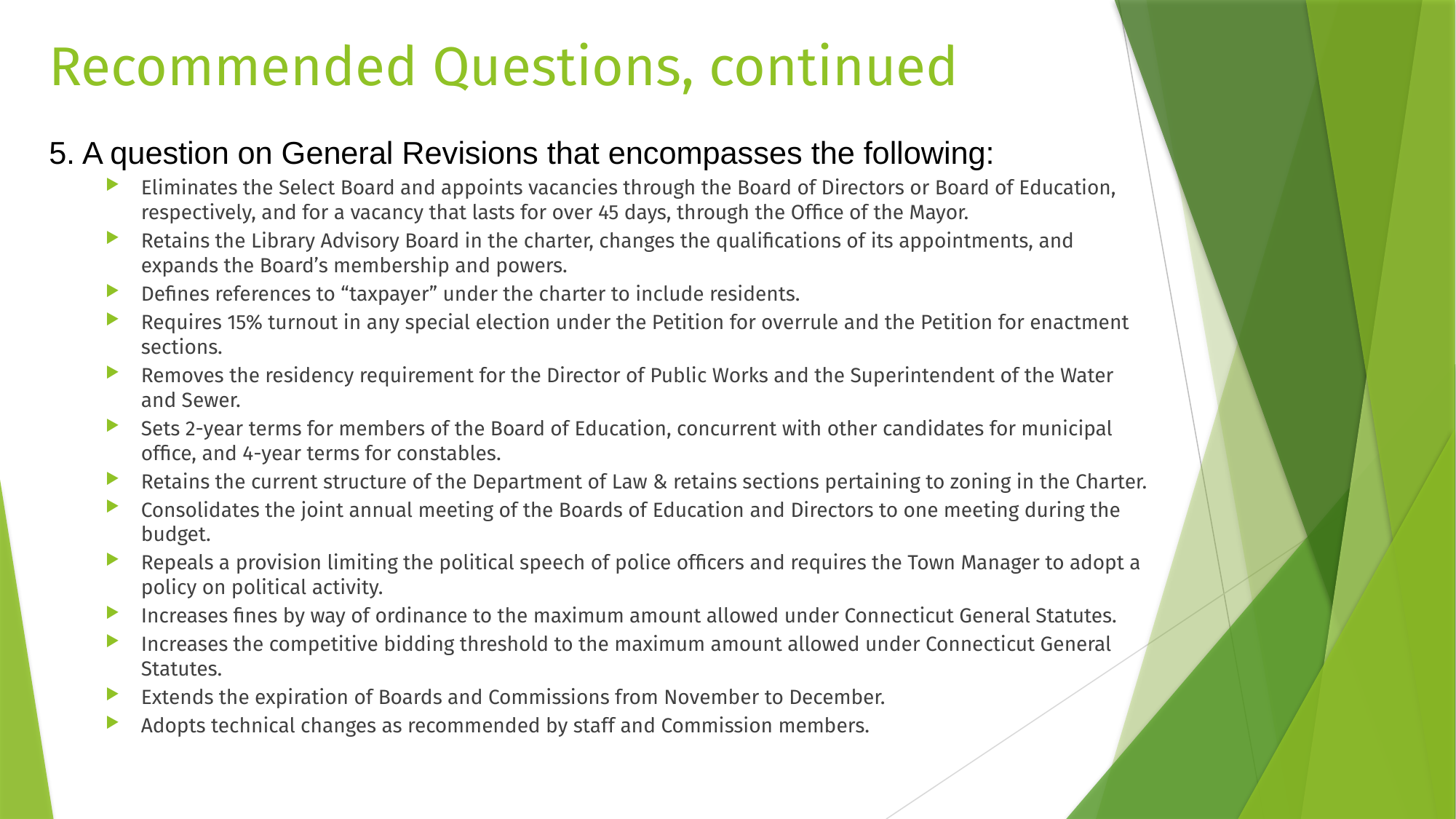

# Recommended Questions, continued
5. A question on General Revisions that encompasses the following:
Eliminates the Select Board and appoints vacancies through the Board of Directors or Board of Education, respectively, and for a vacancy that lasts for over 45 days, through the Office of the Mayor.
Retains the Library Advisory Board in the charter, changes the qualifications of its appointments, and expands the Board’s membership and powers.
Defines references to “taxpayer” under the charter to include residents.
Requires 15% turnout in any special election under the Petition for overrule and the Petition for enactment sections.
Removes the residency requirement for the Director of Public Works and the Superintendent of the Water and Sewer.
Sets 2-year terms for members of the Board of Education, concurrent with other candidates for municipal office, and 4-year terms for constables.
Retains the current structure of the Department of Law & retains sections pertaining to zoning in the Charter.
Consolidates the joint annual meeting of the Boards of Education and Directors to one meeting during the budget.
Repeals a provision limiting the political speech of police officers and requires the Town Manager to adopt a policy on political activity.
Increases fines by way of ordinance to the maximum amount allowed under Connecticut General Statutes.
Increases the competitive bidding threshold to the maximum amount allowed under Connecticut General Statutes.
Extends the expiration of Boards and Commissions from November to December.
Adopts technical changes as recommended by staff and Commission members.